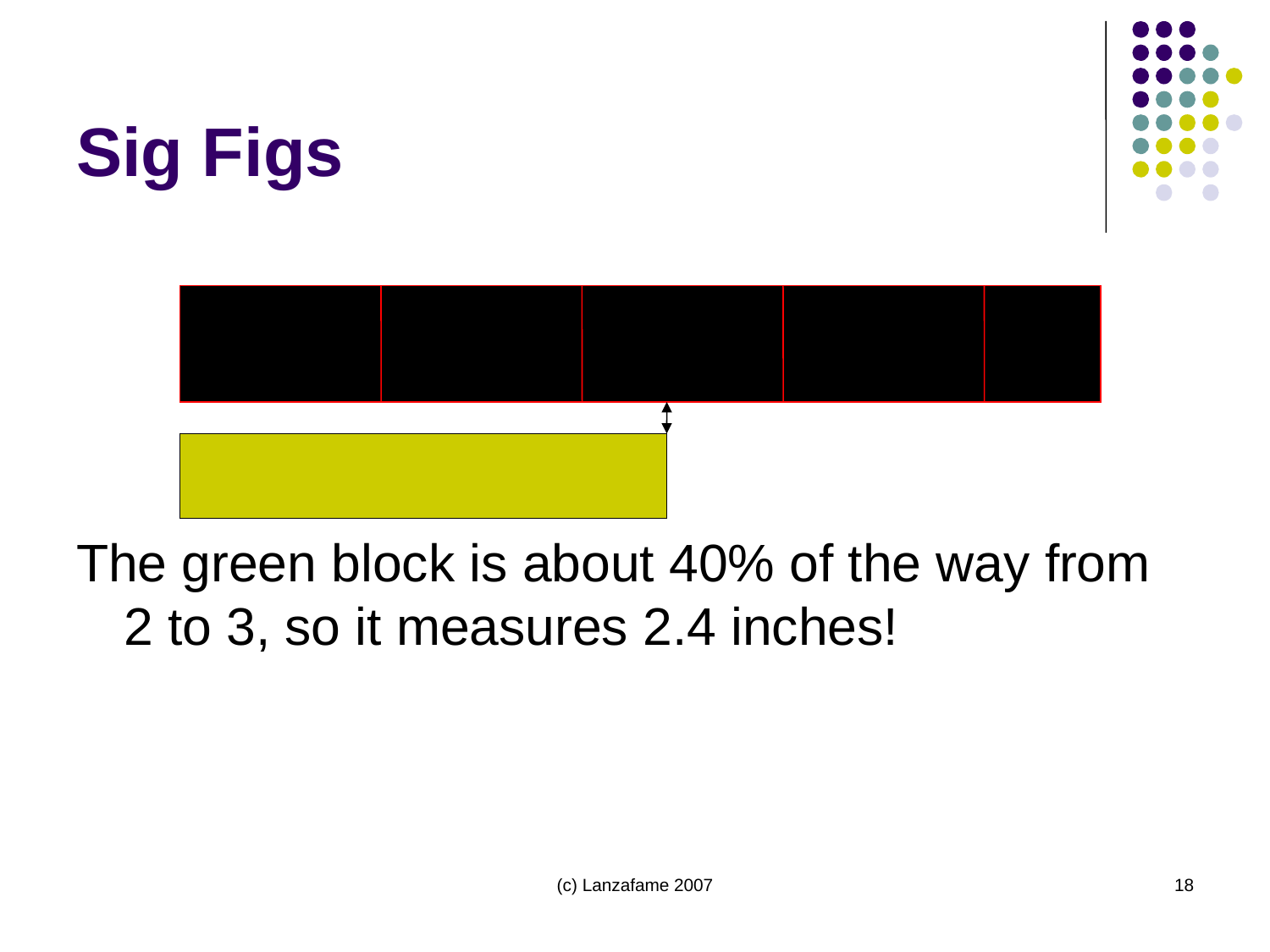

# Sig Figs
1

1
2
3
4

The green block is about 40% of the way from 2 to 3, so it measures 2.4 inches!

(c) Lanzafame 2007
18